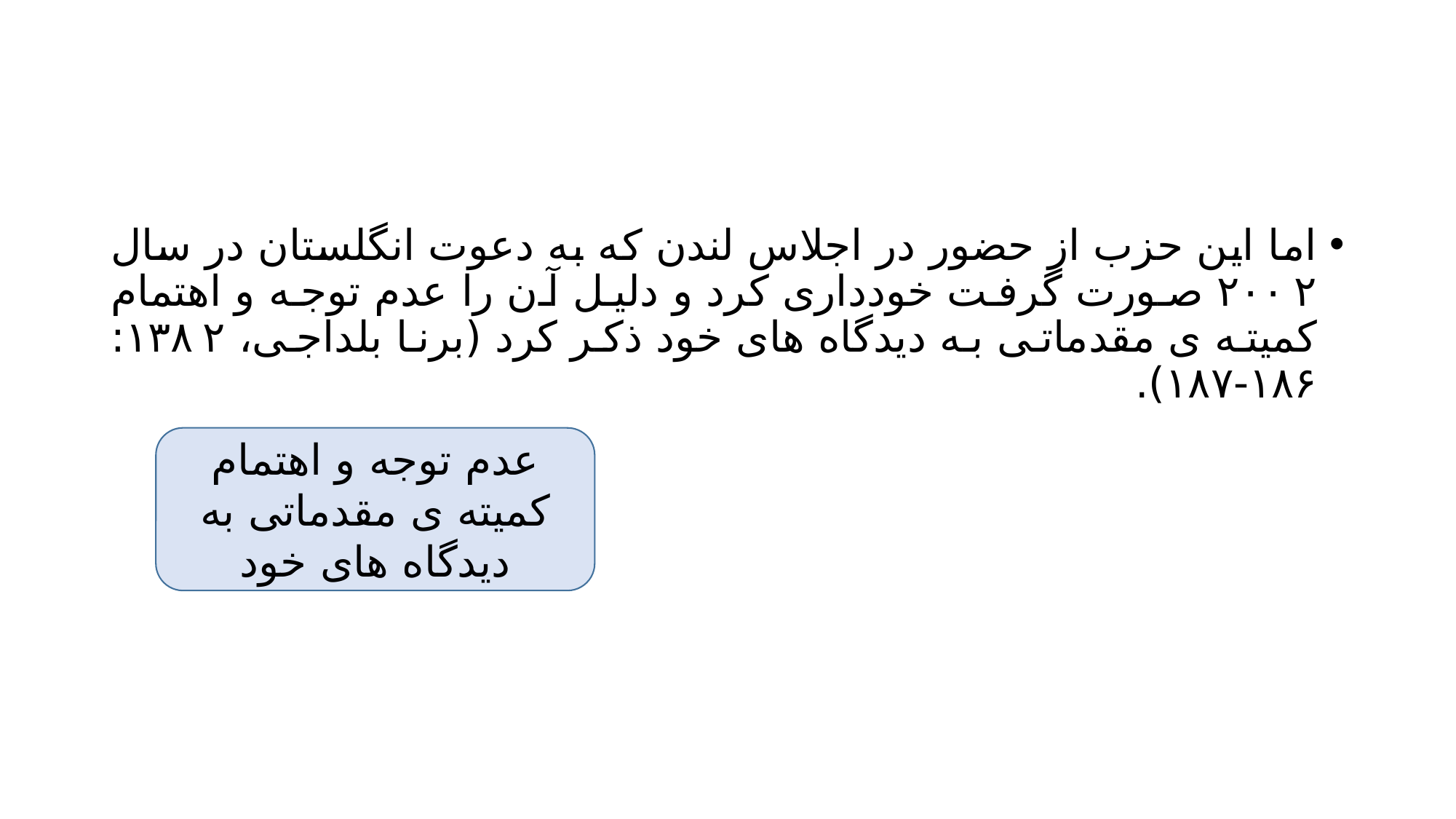

#
اما این حزب از حضور در اجلاس لندن که به دعوت انگلستان در سال ۲۰۰۲ صورت گرفت خودداری کرد و دلیل آن را عدم توجه و اهتمام کمیته ی مقدماتی به دیدگاه های خود ذکر کرد (برنا بلداجی، ۱۳۸۲: ۱۸۶-۱۸۷).
عدم توجه و اهتمام کمیته ی مقدماتی به دیدگاه های خود